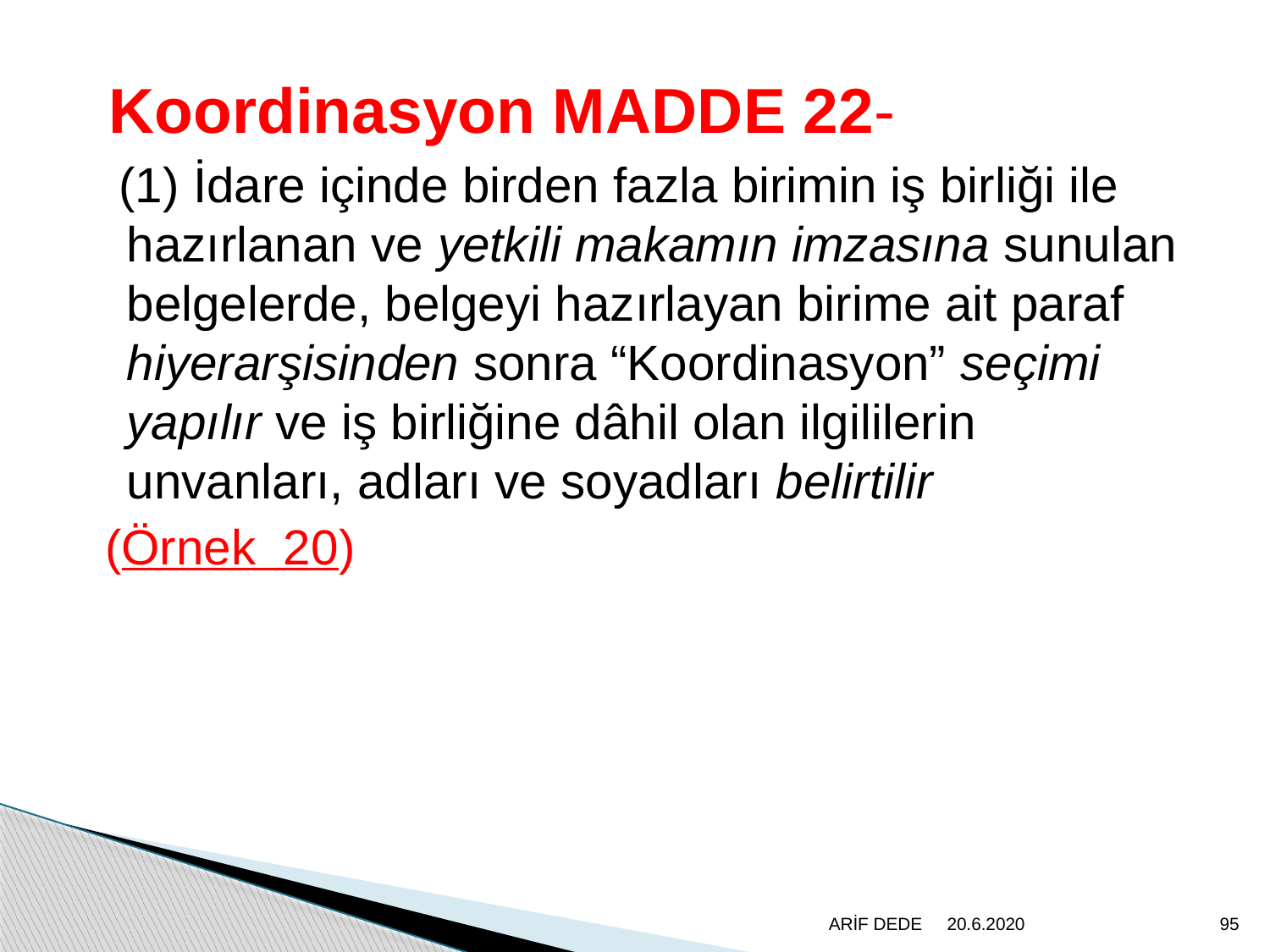

Koordinasyon MADDE 22-
  (1) İdare içinde birden fazla birimin iş birliği ile hazırlanan ve yetkili makamın imzasına sunulan belgelerde, belgeyi hazırlayan birime ait paraf hiyerarşisinden sonra “Koordinasyon” seçimi yapılır ve iş birliğine dâhil olan ilgililerin unvanları, adları ve soyadları belirtilir
 (Örnek  20)
ARİF DEDE
20.6.2020
95